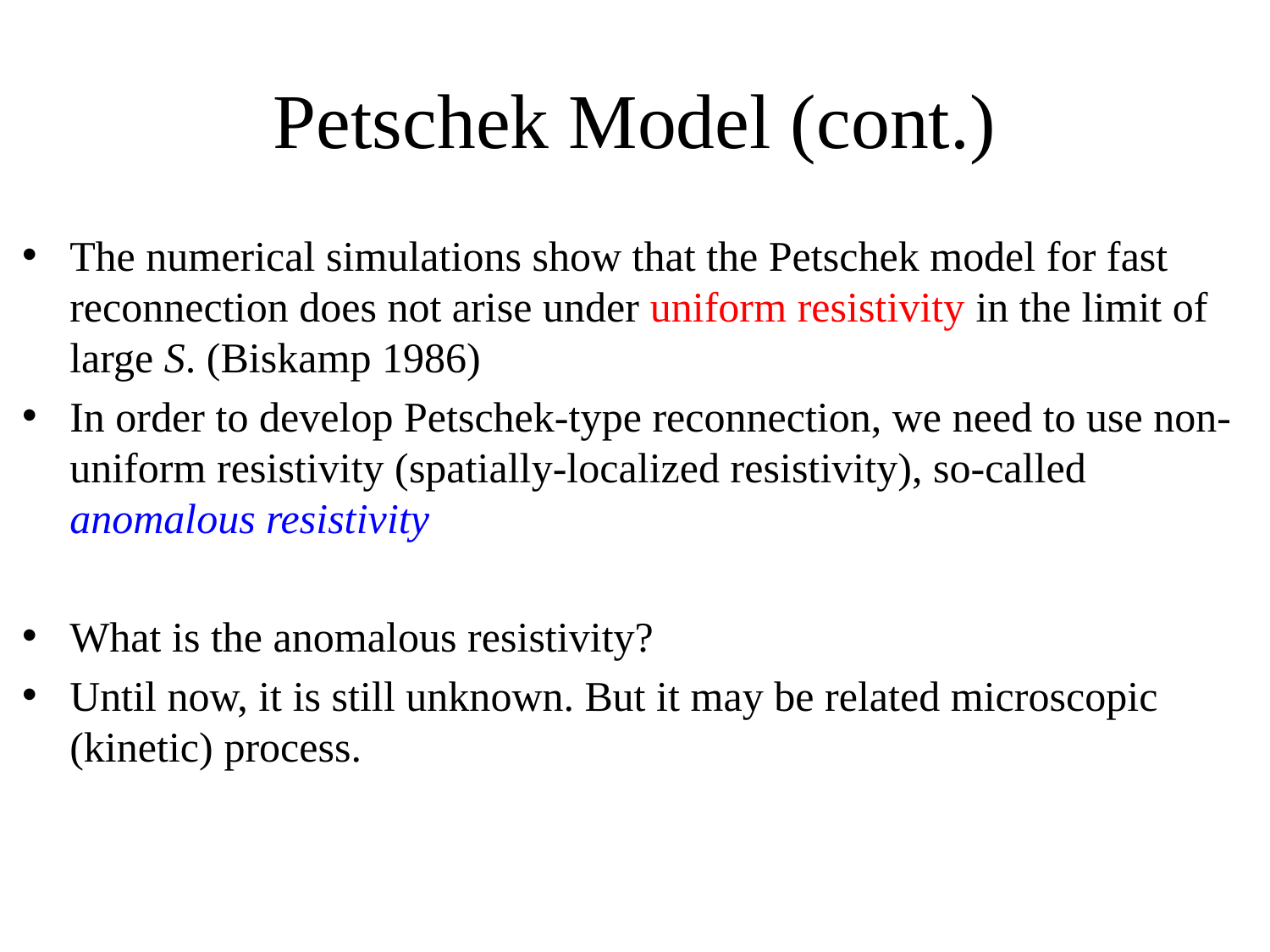

# Petschek Model (cont.)
The numerical simulations show that the Petschek model for fast reconnection does not arise under uniform resistivity in the limit of large S. (Biskamp 1986)
In order to develop Petschek-type reconnection, we need to use non-uniform resistivity (spatially-localized resistivity), so-called anomalous resistivity

What is the anomalous resistivity?
Until now, it is still unknown. But it may be related microscopic (kinetic) process.